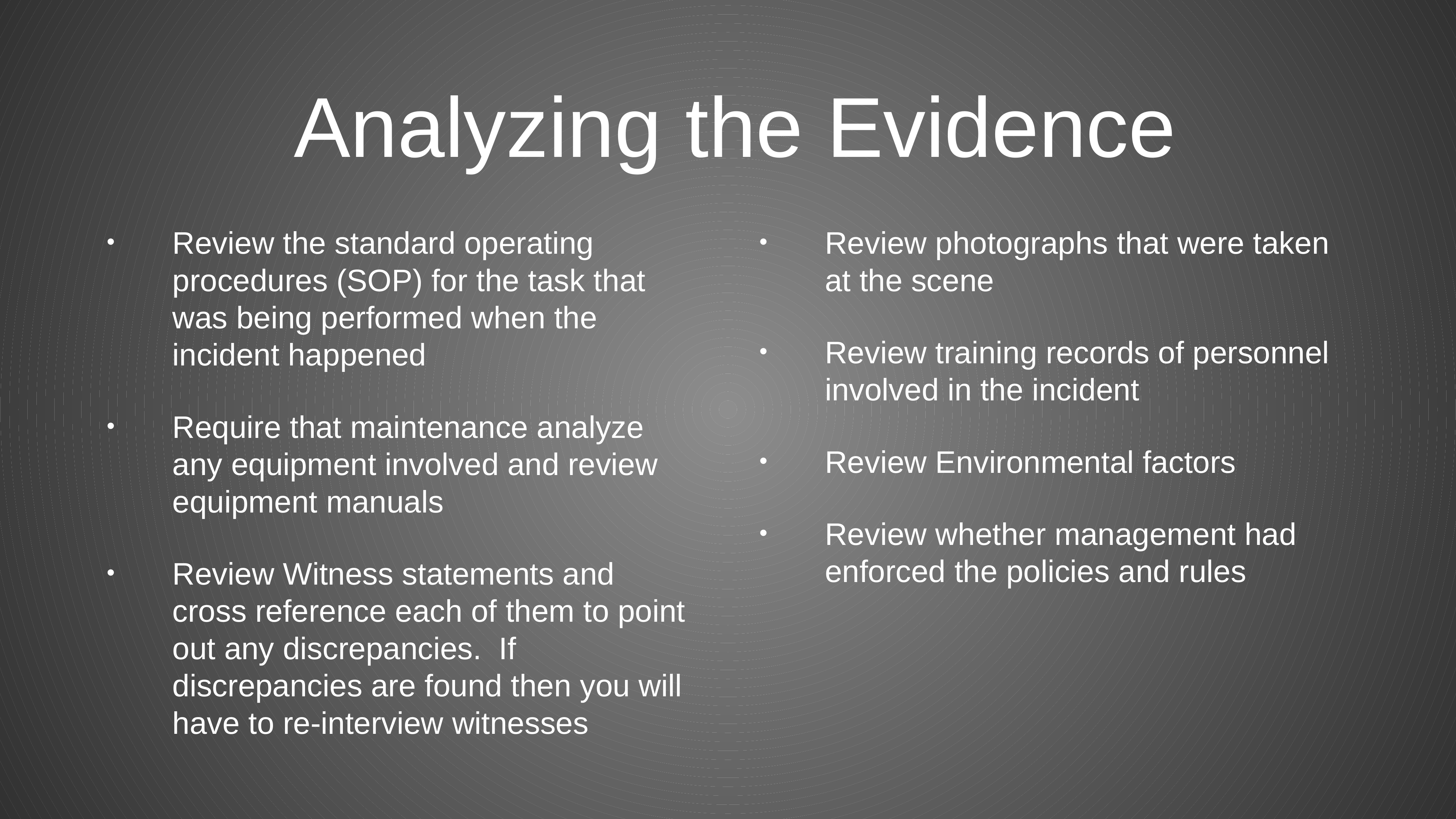

# Analyzing the Evidence
Review the standard operating procedures (SOP) for the task that was being performed when the incident happened
Require that maintenance analyze any equipment involved and review equipment manuals
Review Witness statements and cross reference each of them to point out any discrepancies.  If discrepancies are found then you will have to re-interview witnesses
Review photographs that were taken at the scene
Review training records of personnel involved in the incident
Review Environmental factors
Review whether management had enforced the policies and rules